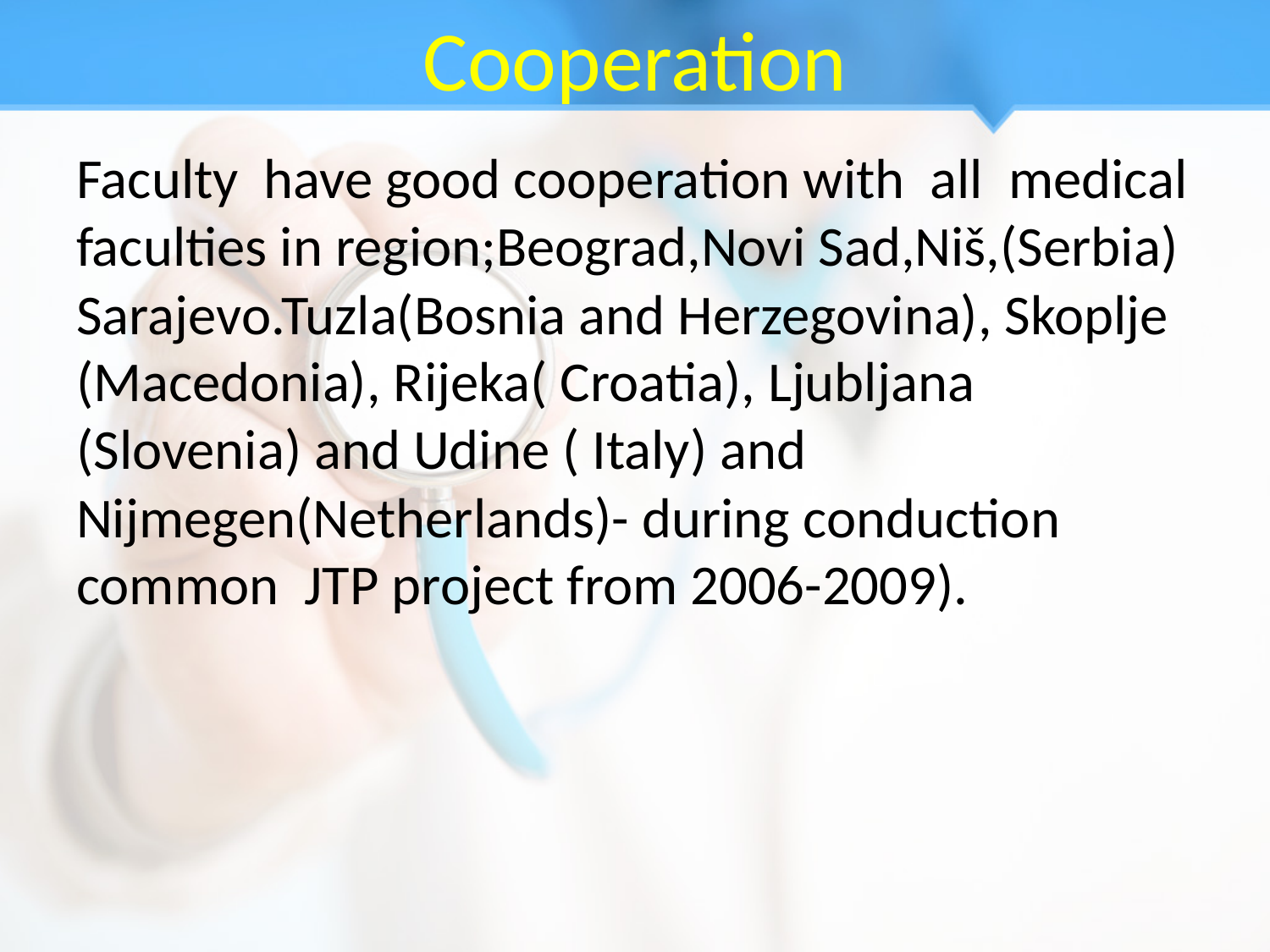

# Cooperation
Faculty  have good cooperation with  all  medical faculties in region;Beograd,Novi Sad,Niš,(Serbia) Sarajevo.Tuzla(Bosnia and Herzegovina), Skoplje (Macedonia), Rijeka( Croatia), Ljubljana (Slovenia) and Udine ( Italy) and Nijmegen(Netherlands)- during conduction common  JTP project from 2006-2009).